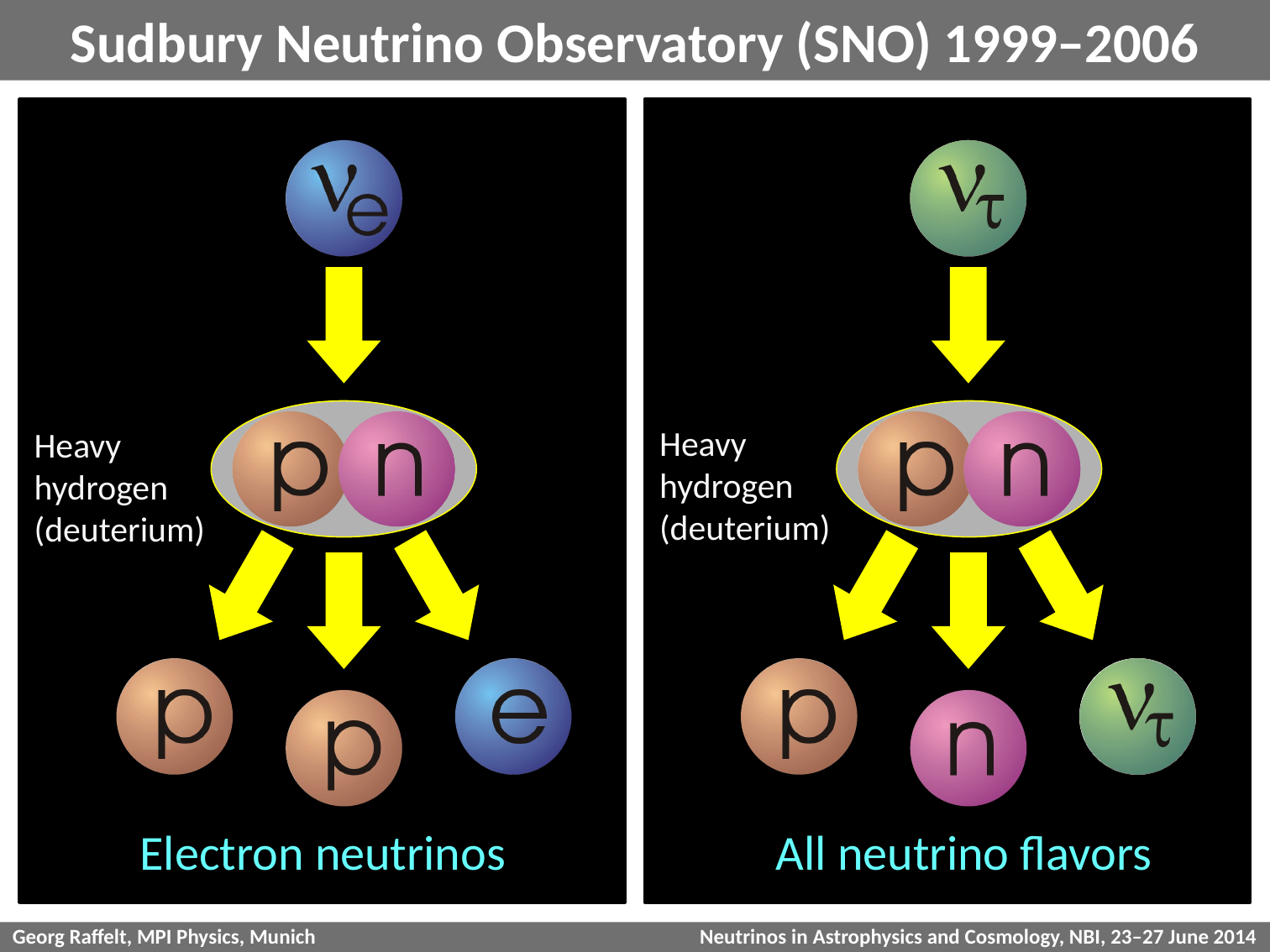

# Sudbury Neutrino Observatory (SNO) 1999–2006

Heavy
hydrogen
(deuterium)

Heavy
hydrogen
(deuterium)

Electron neutrinos
   All neutrino flavors